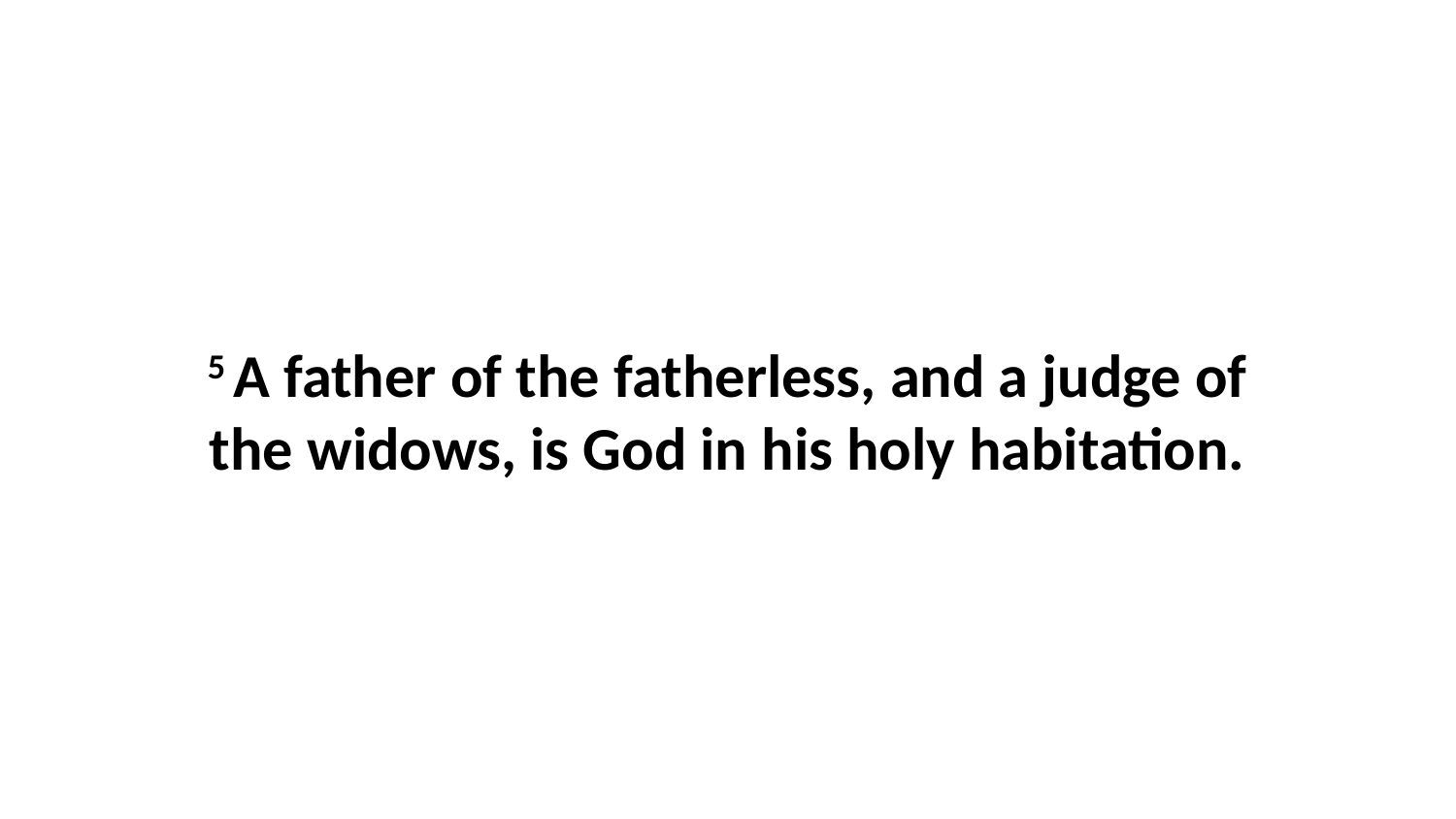

5 A father of the fatherless, and a judge of the widows, is God in his holy habitation.